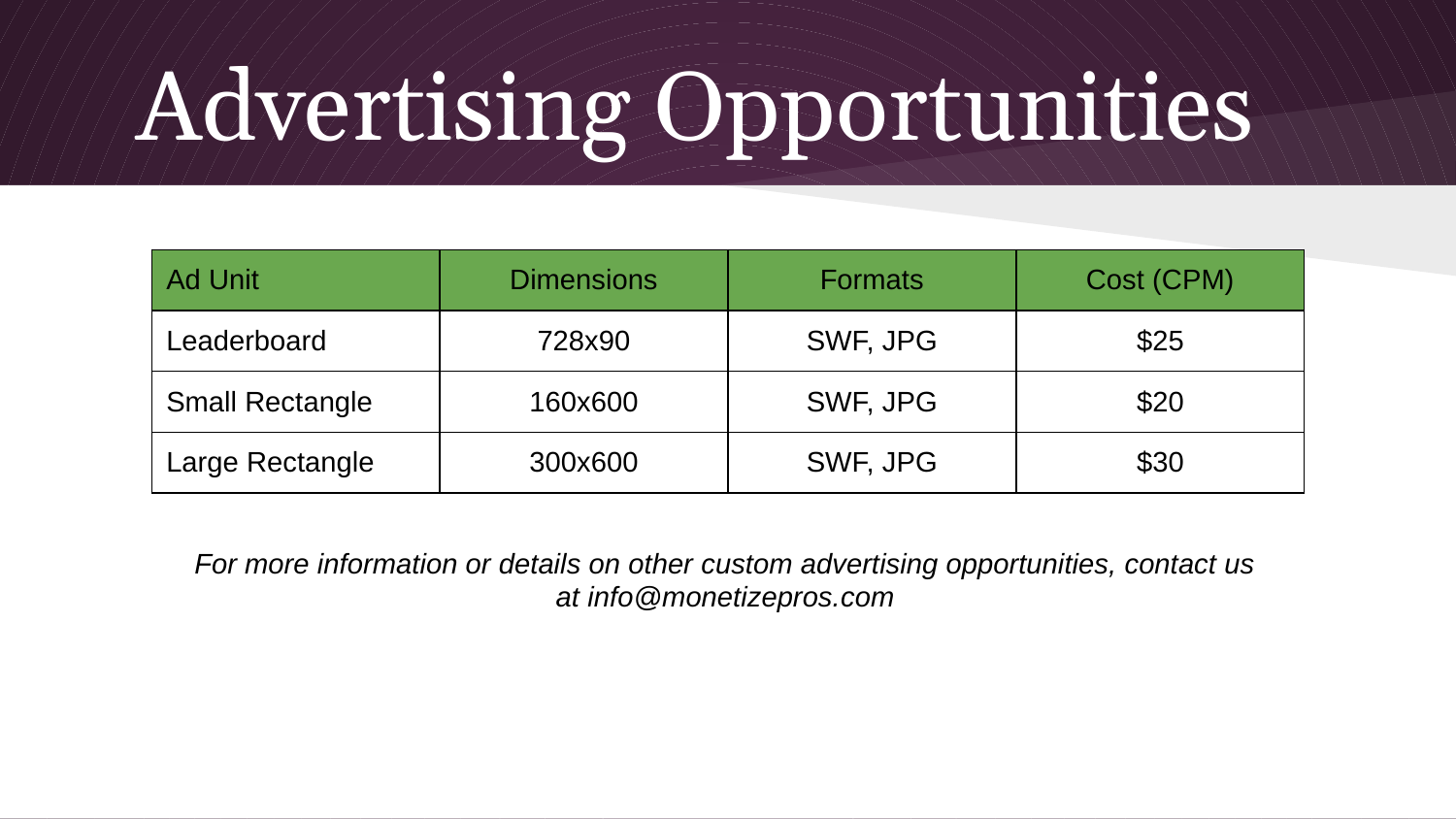

# Advertising Opportunities
| Ad Unit | Dimensions | Formats | Cost (CPM) |
| --- | --- | --- | --- |
| Leaderboard | 728x90 | SWF, JPG | $25 |
| Small Rectangle | 160x600 | SWF, JPG | $20 |
| Large Rectangle | 300x600 | SWF, JPG | $30 |
For more information or details on other custom advertising opportunities, contact us at info@monetizepros.com